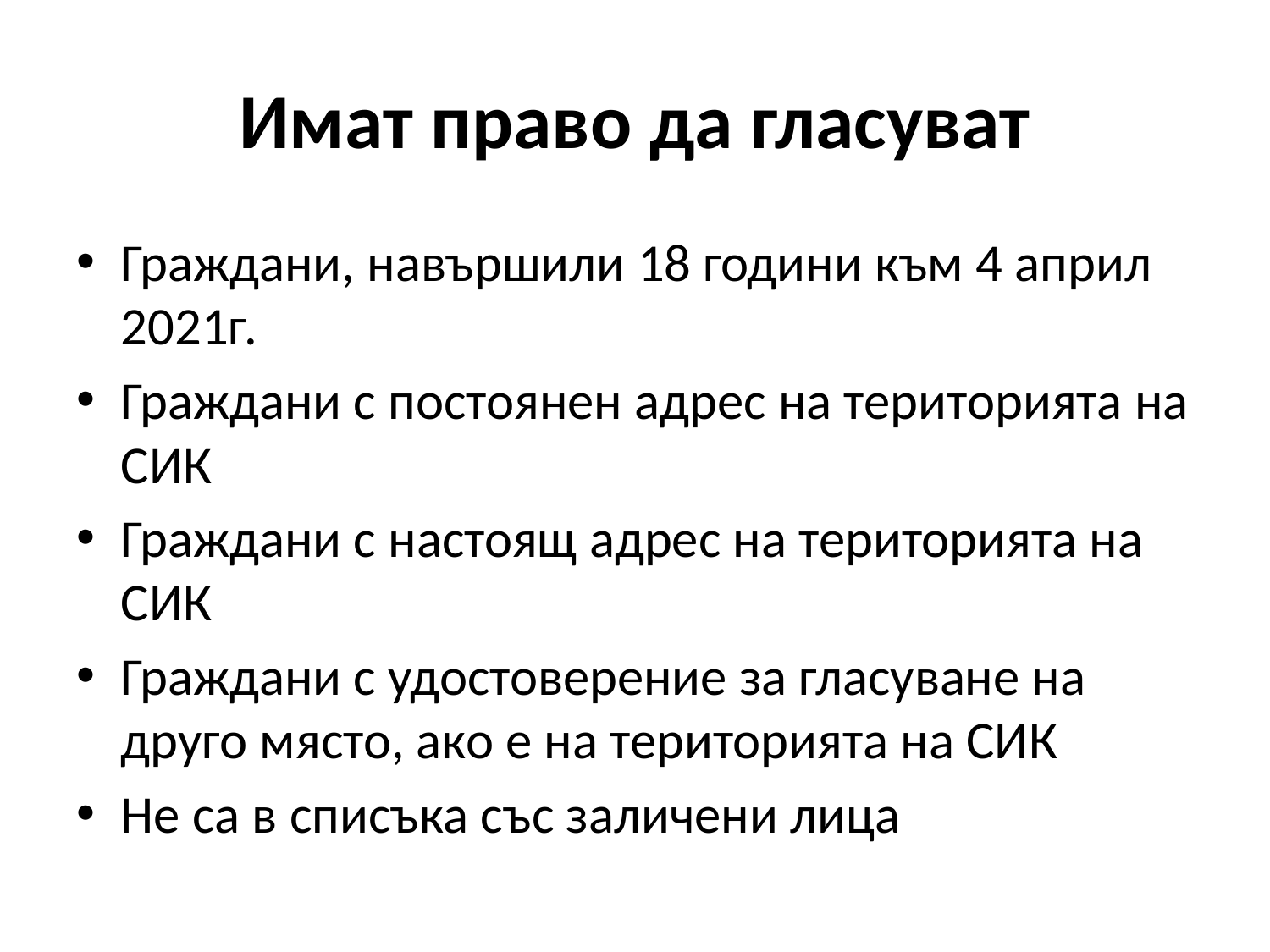

# Имат право да гласуват
Граждани, навършили 18 години към 4 април 2021г.
Граждани с постоянен адрес на територията на СИК
Граждани с настоящ адрес на територията на СИК
Граждани с удостоверение за гласуване на друго място, ако е на територията на СИК
Не са в списъка със заличени лица